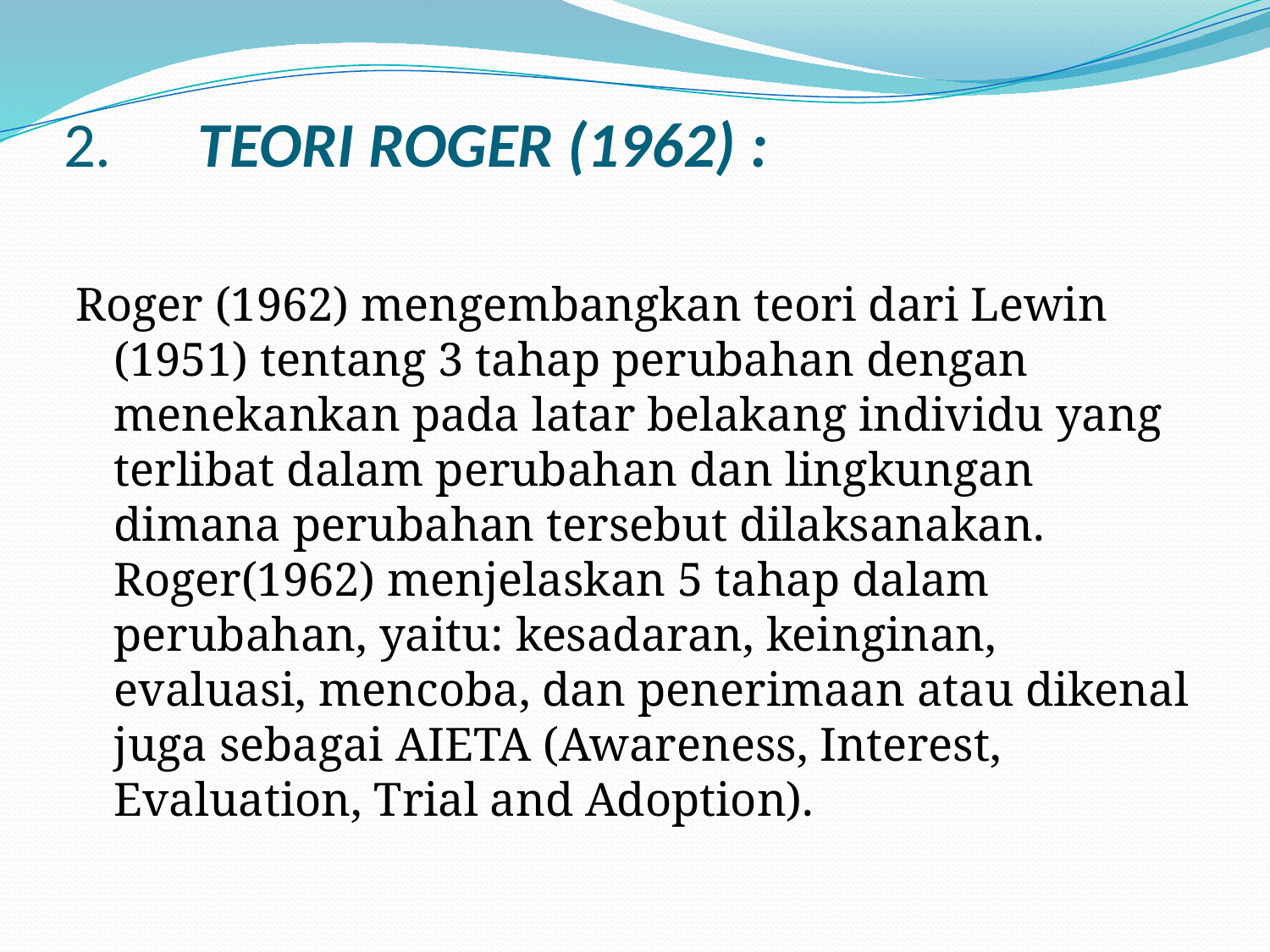

# 2.      TEORI ROGER (1962) :
Roger (1962) mengembangkan teori dari Lewin (1951) tentang 3 tahap perubahan dengan menekankan pada latar belakang individu yang terlibat dalam perubahan dan lingkungan dimana perubahan tersebut dilaksanakan.
Roger(1962) menjelaskan 5 tahap dalam perubahan, yaitu: kesadaran, keinginan, evaluasi, mencoba, dan penerimaan atau dikenal juga sebagai AIETA (Awareness, Interest, Evaluation, Trial and Adoption).